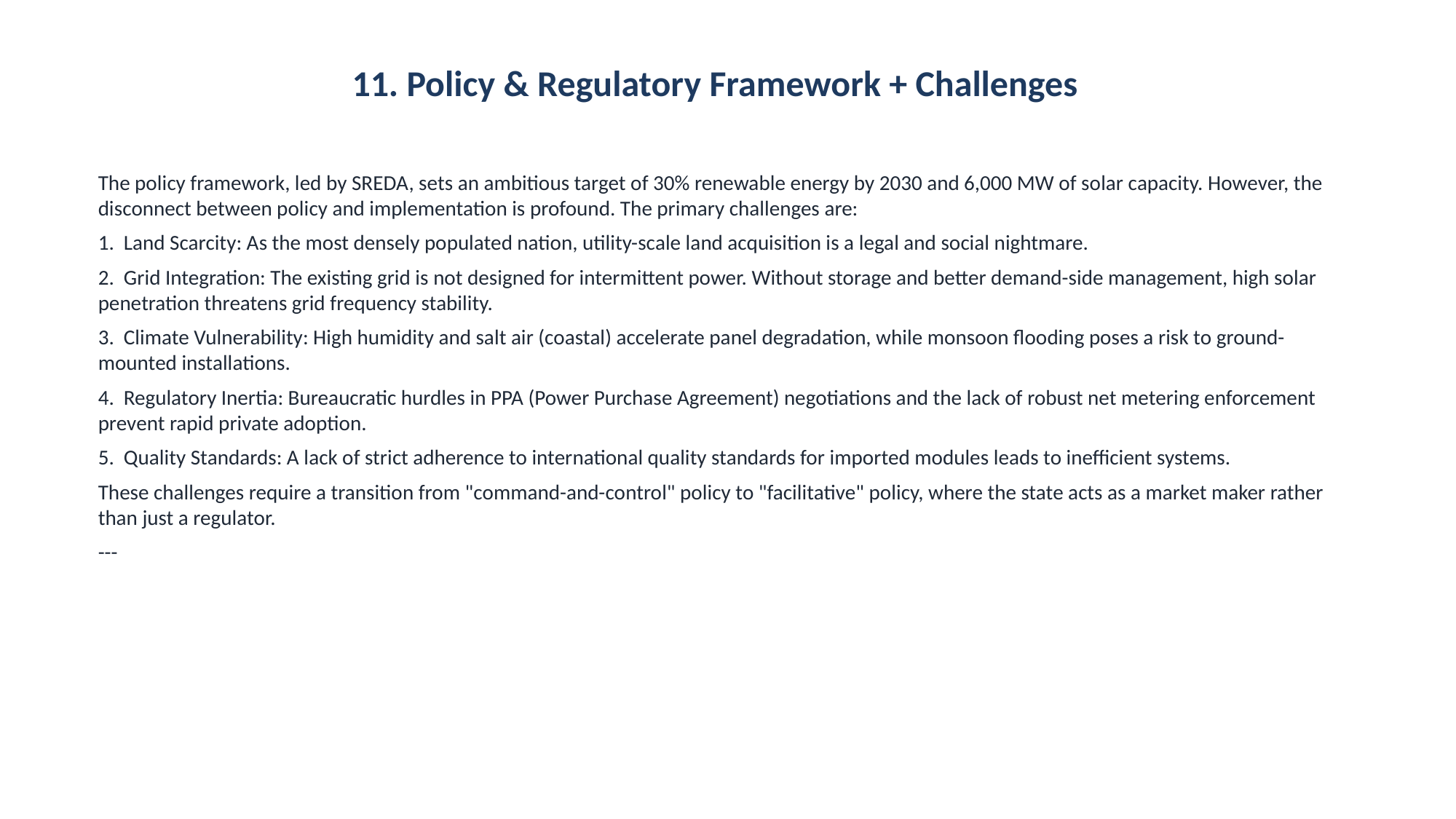

11. Policy & Regulatory Framework + Challenges
The policy framework, led by SREDA, sets an ambitious target of 30% renewable energy by 2030 and 6,000 MW of solar capacity. However, the disconnect between policy and implementation is profound. The primary challenges are:
1.  Land Scarcity: As the most densely populated nation, utility-scale land acquisition is a legal and social nightmare.
2.  Grid Integration: The existing grid is not designed for intermittent power. Without storage and better demand-side management, high solar penetration threatens grid frequency stability.
3.  Climate Vulnerability: High humidity and salt air (coastal) accelerate panel degradation, while monsoon flooding poses a risk to ground-mounted installations.
4.  Regulatory Inertia: Bureaucratic hurdles in PPA (Power Purchase Agreement) negotiations and the lack of robust net metering enforcement prevent rapid private adoption.
5.  Quality Standards: A lack of strict adherence to international quality standards for imported modules leads to inefficient systems.
These challenges require a transition from "command-and-control" policy to "facilitative" policy, where the state acts as a market maker rather than just a regulator.
---